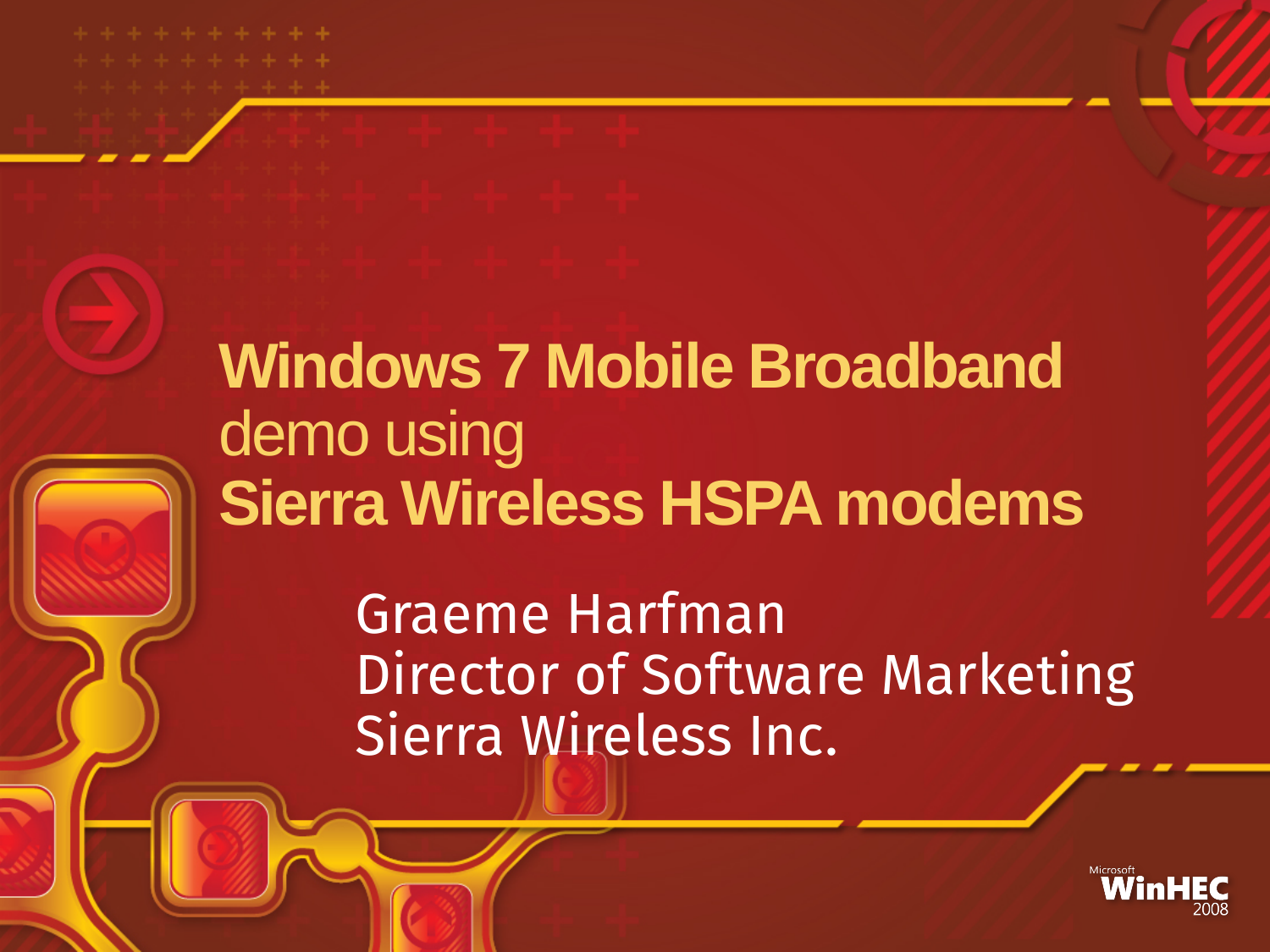

# Windows 7 Mobile Broadband demo using Sierra Wireless HSPA modems
Graeme Harfman
Director of Software Marketing
Sierra Wireless Inc.